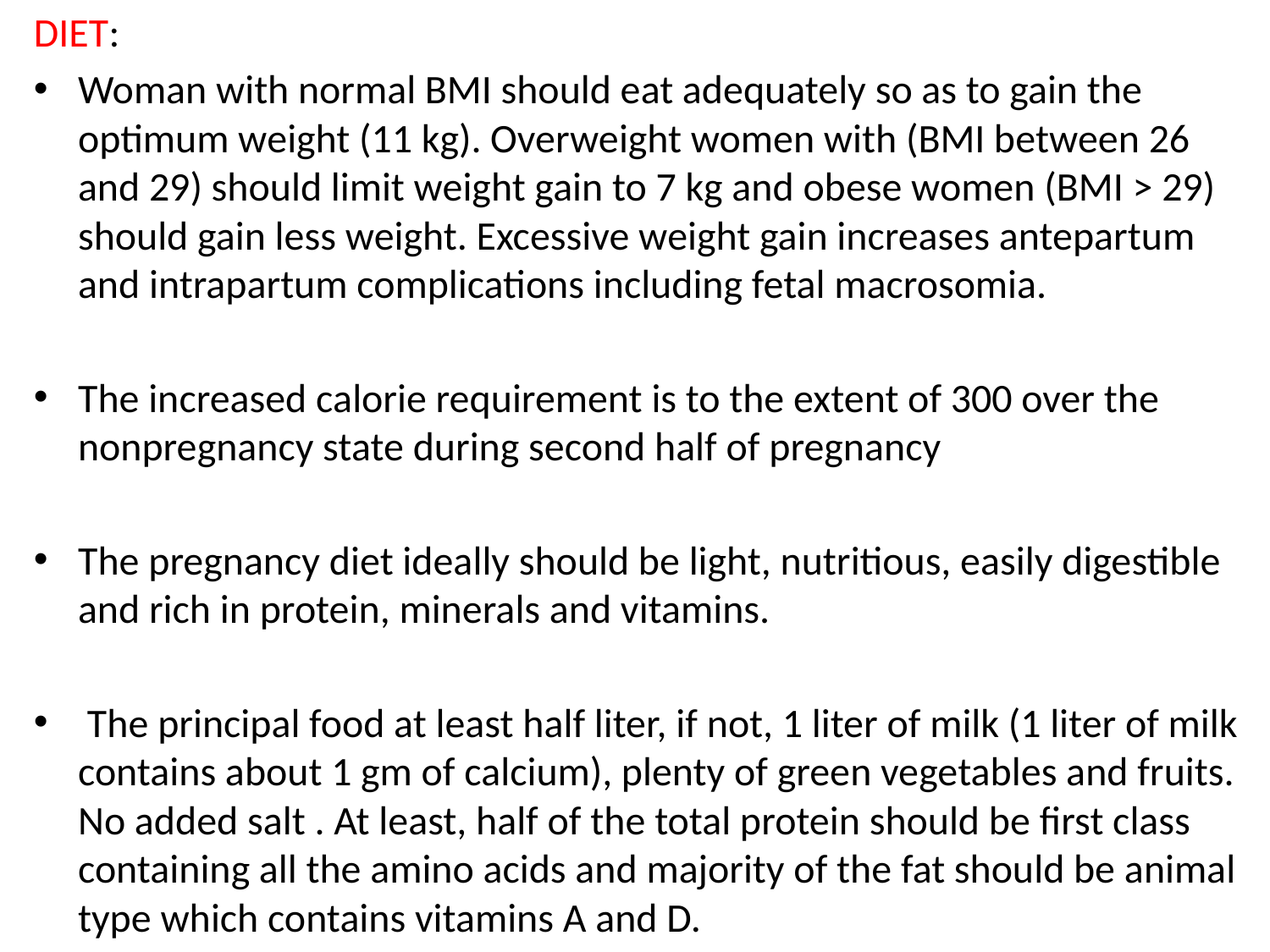

DIET:
Woman with normal BMI should eat adequately so as to gain the optimum weight (11 kg). Overweight women with (BMI between 26 and 29) should limit weight gain to 7 kg and obese women (BMI > 29) should gain less weight. Excessive weight gain increases antepartum and intrapartum complications including fetal macrosomia.

The increased calorie requirement is to the extent of 300 over the nonpregnancy state during second half of pregnancy

The pregnancy diet ideally should be light, nutritious, easily digestible and rich in protein, minerals and vitamins.

 The principal food at least half liter, if not, 1 liter of milk (1 liter of milk contains about 1 gm of calcium), plenty of green vegetables and fruits. No added salt . At least, half of the total protein should be first class containing all the amino acids and majority of the fat should be animal type which contains vitamins A and D.